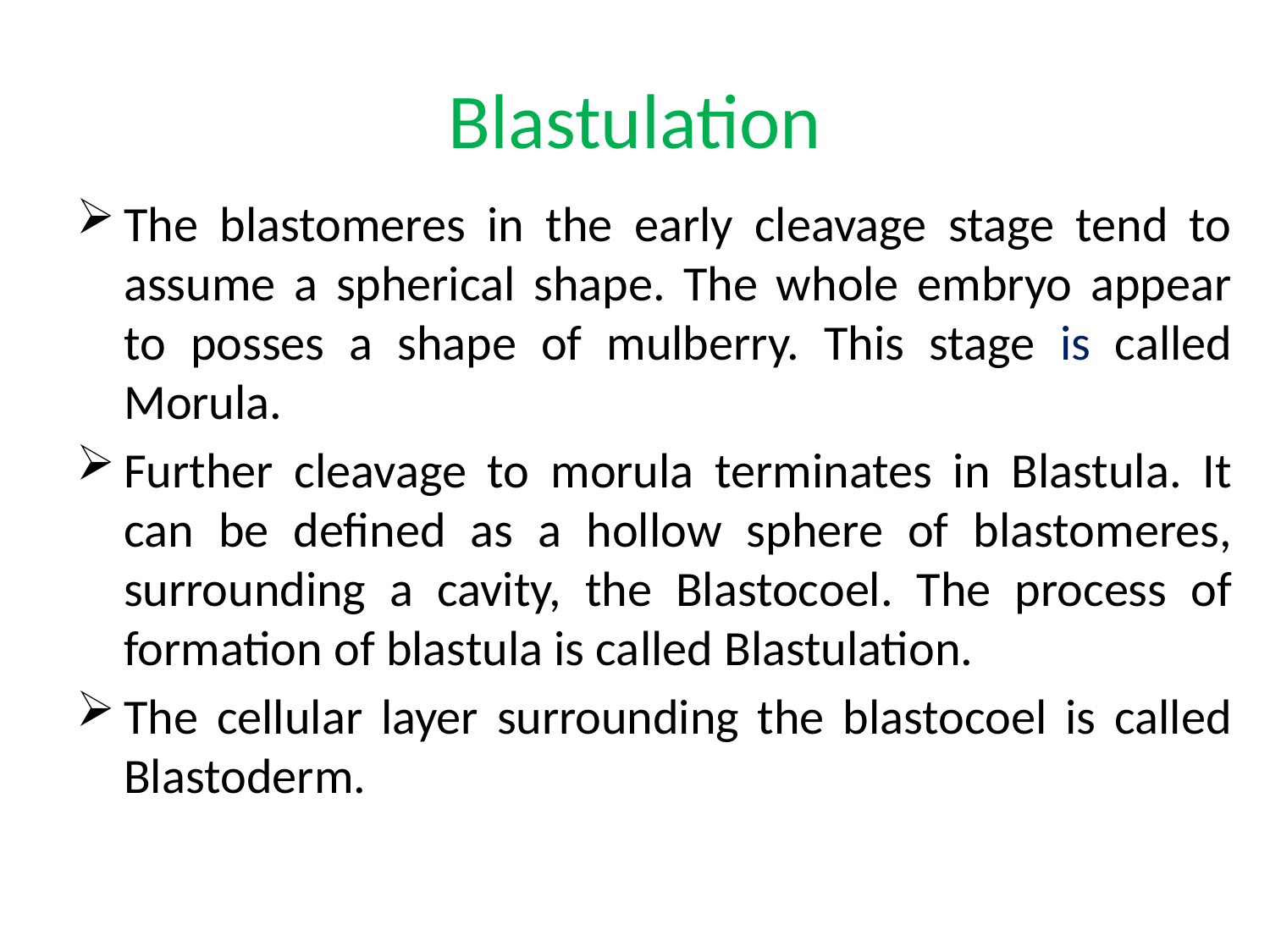

# Blastulation
The blastomeres in the early cleavage stage tend to assume a spherical shape. The whole embryo appear to posses a shape of mulberry. This stage is called Morula.
Further cleavage to morula terminates in Blastula. It can be defined as a hollow sphere of blastomeres, surrounding a cavity, the Blastocoel. The process of formation of blastula is called Blastulation.
The cellular layer surrounding the blastocoel is called Blastoderm.